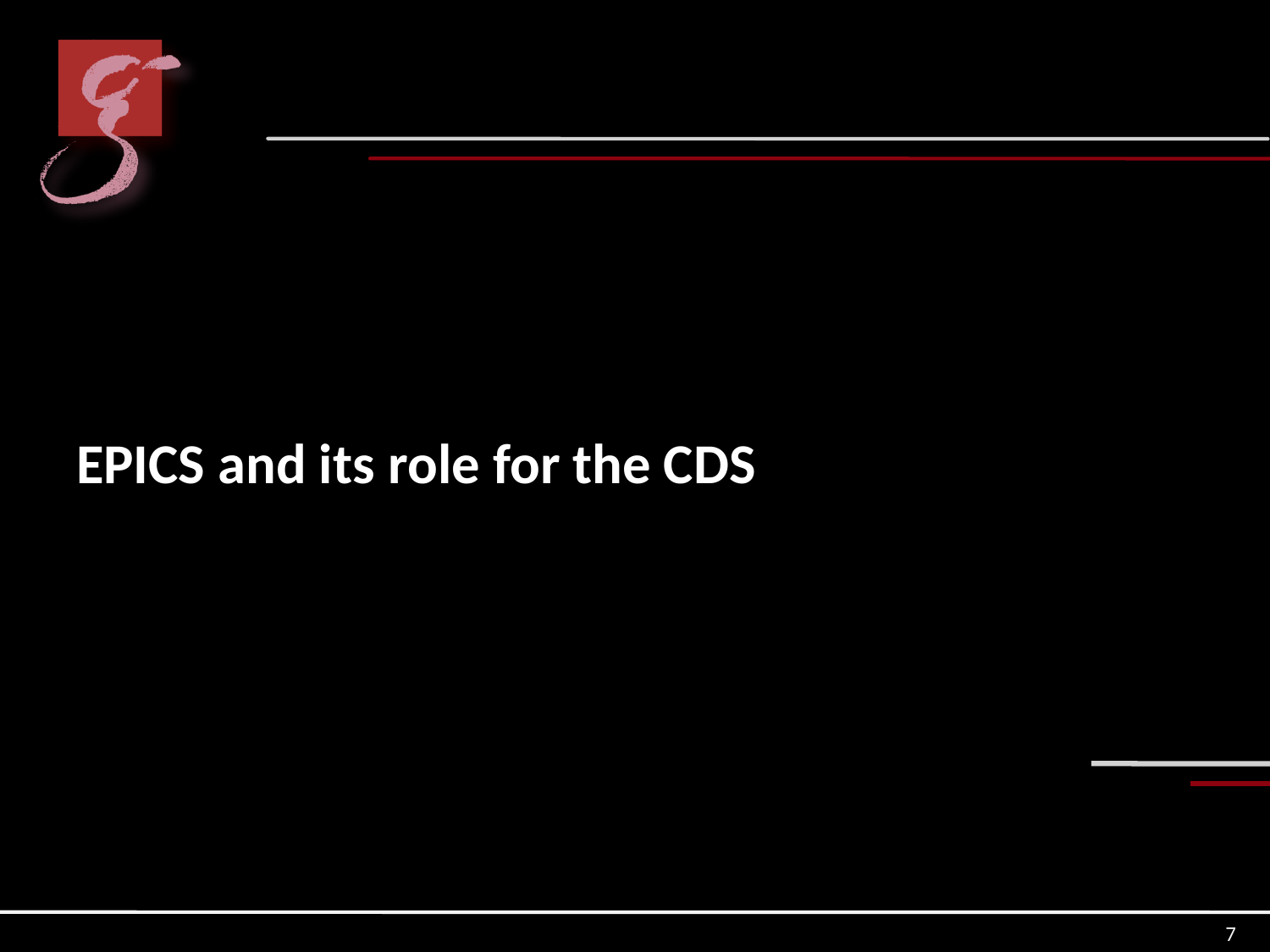

#
EPICS and its role for the CDS

7